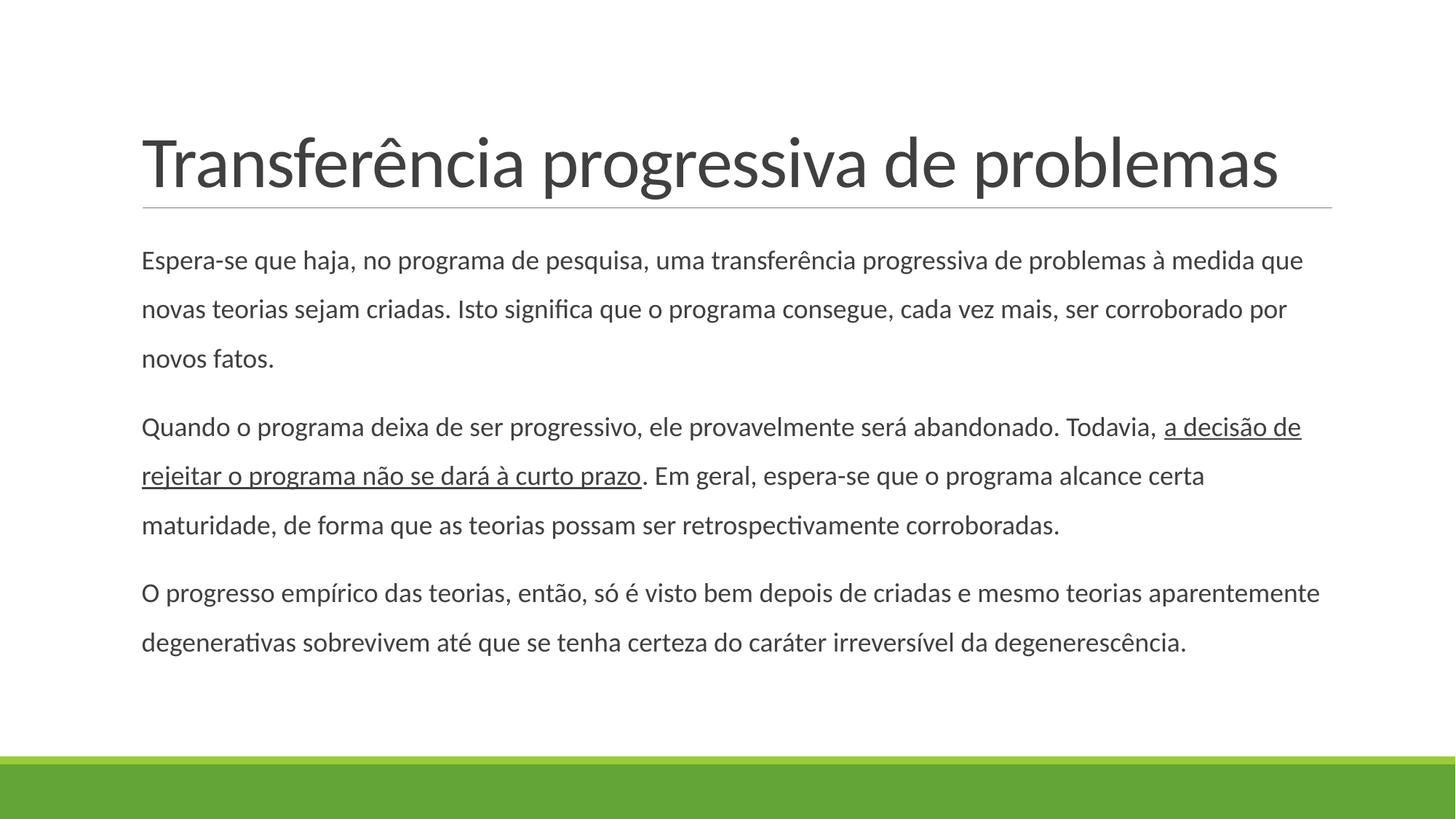

# Transferência progressiva de problemas
Espera-se que haja, no programa de pesquisa, uma transferência progressiva de problemas à medida que novas teorias sejam criadas. Isto significa que o programa consegue, cada vez mais, ser corroborado por novos fatos.
Quando o programa deixa de ser progressivo, ele provavelmente será abandonado. Todavia, a decisão de rejeitar o programa não se dará à curto prazo. Em geral, espera-se que o programa alcance certa maturidade, de forma que as teorias possam ser retrospectivamente corroboradas.
O progresso empírico das teorias, então, só é visto bem depois de criadas e mesmo teorias aparentemente degenerativas sobrevivem até que se tenha certeza do caráter irreversível da degenerescência.